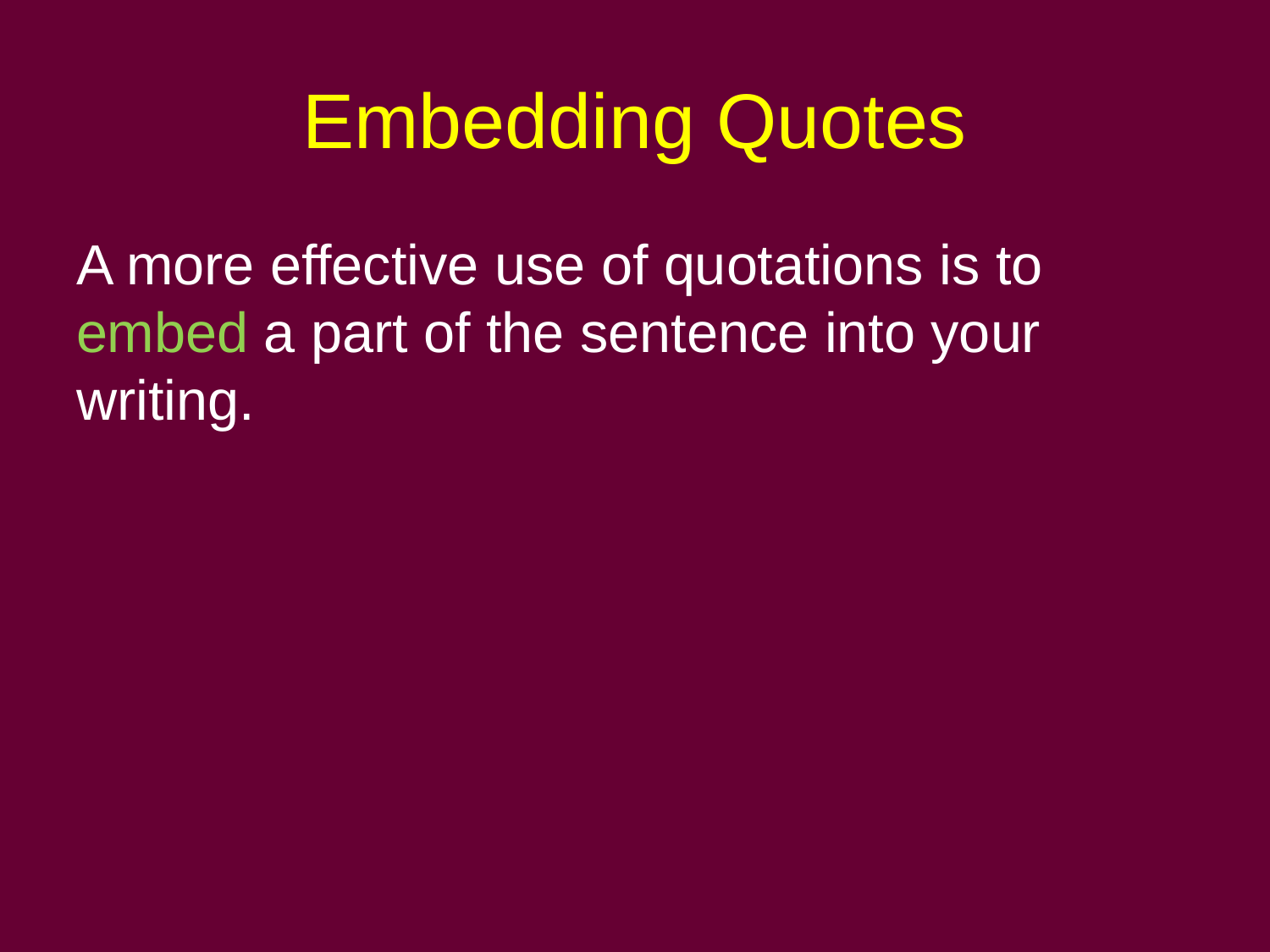

# Embedding Quotes
A more effective use of quotations is to embed a part of the sentence into your writing.